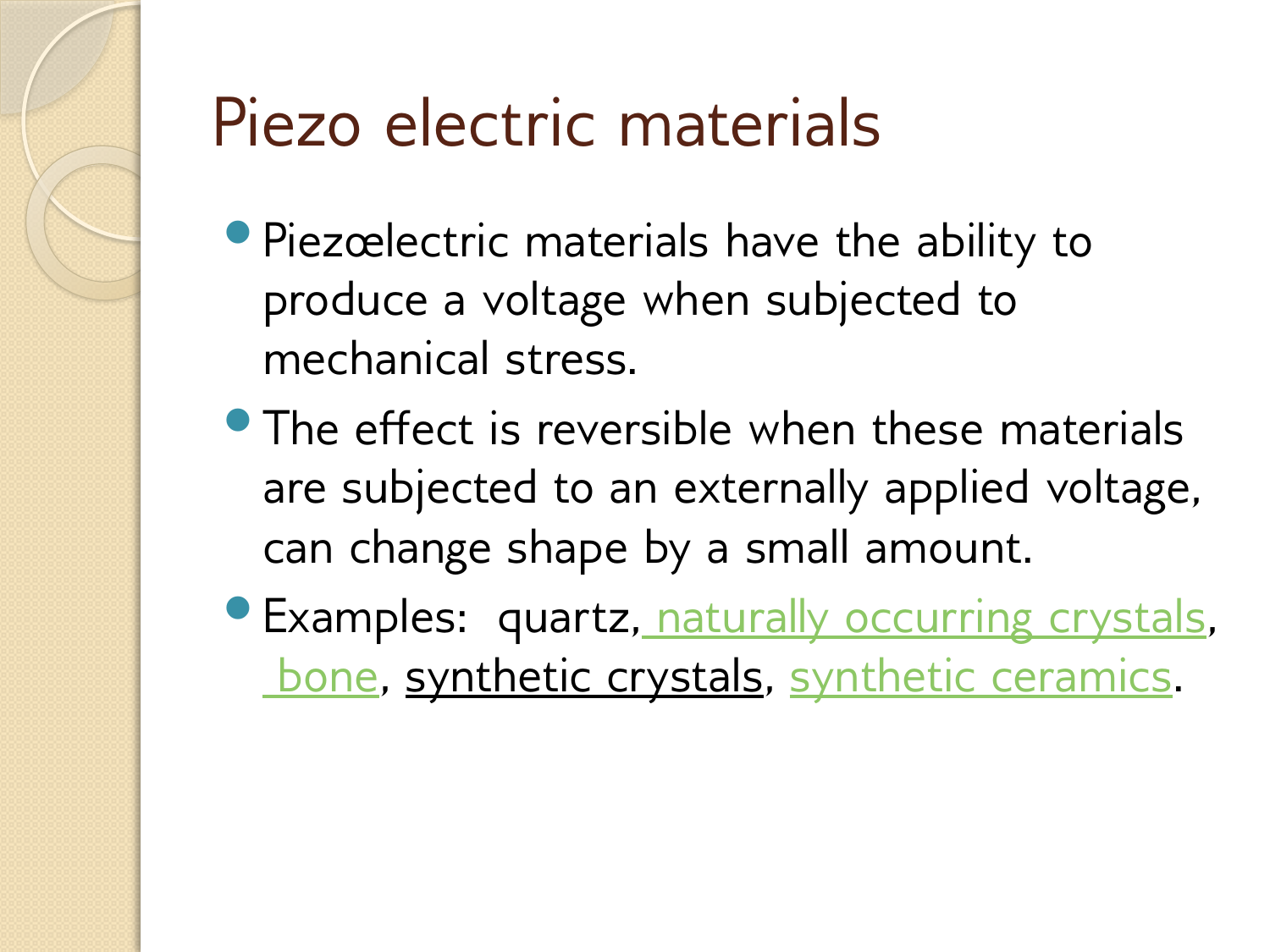

# Piezo electric materials
Piezoelectric materials have the ability to produce a voltage when subjected to mechanical stress.
The effect is reversible when these materials are subjected to an externally applied voltage, can change shape by a small amount.
Examples:  quartz, naturally occurring crystals,  bone, synthetic crystals, synthetic ceramics.